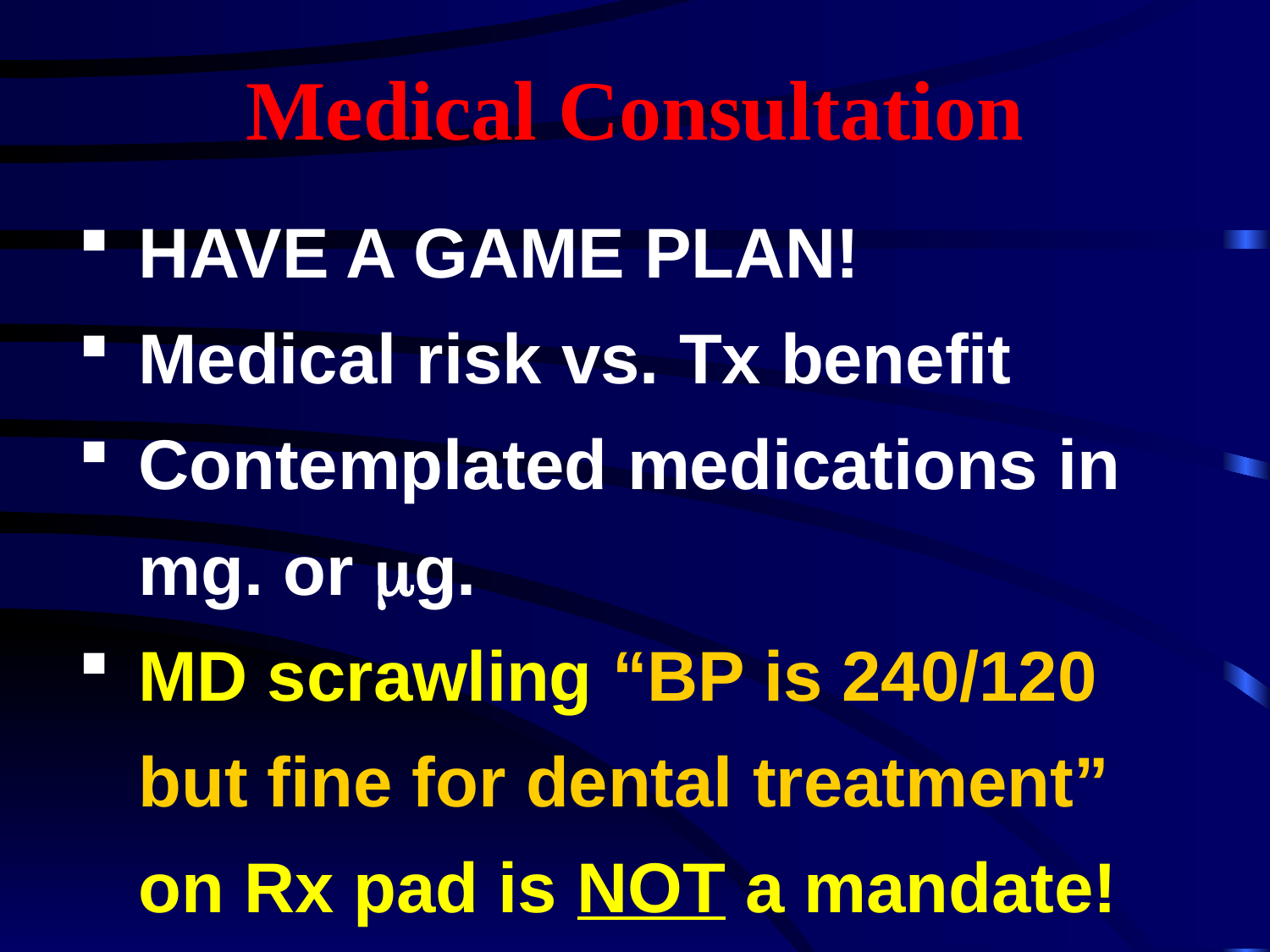

# Medical Consultation
HAVE A GAME PLAN!
Medical risk vs. Tx benefit
Contemplated medications in mg. or μg.
MD scrawling “BP is 240/120 but fine for dental treatment” on Rx pad is NOT a mandate!